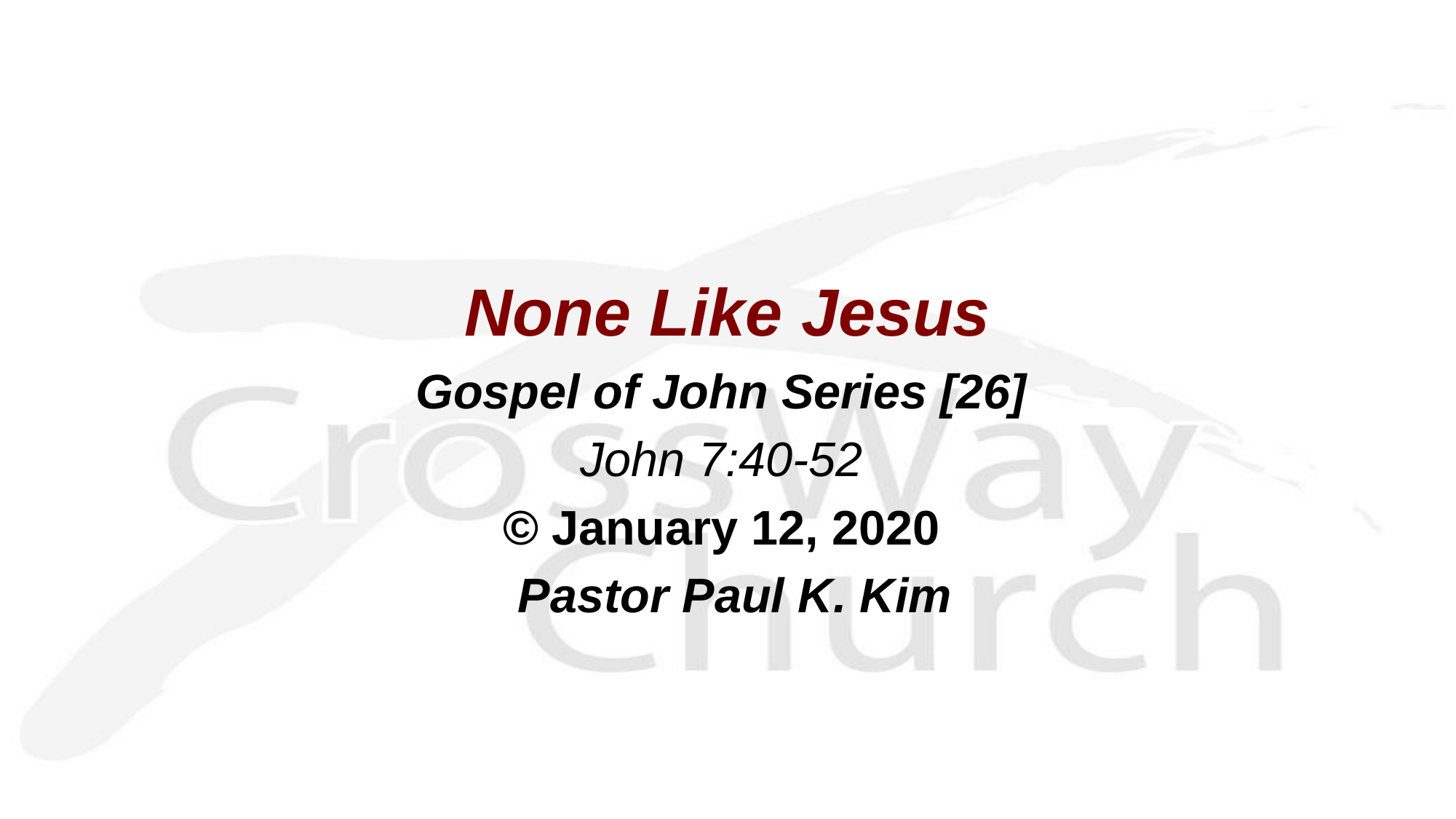

None Like Jesus
Gospel of John Series [26]
John 7:40-52
© January 12, 2020
  Pastor Paul K. Kim